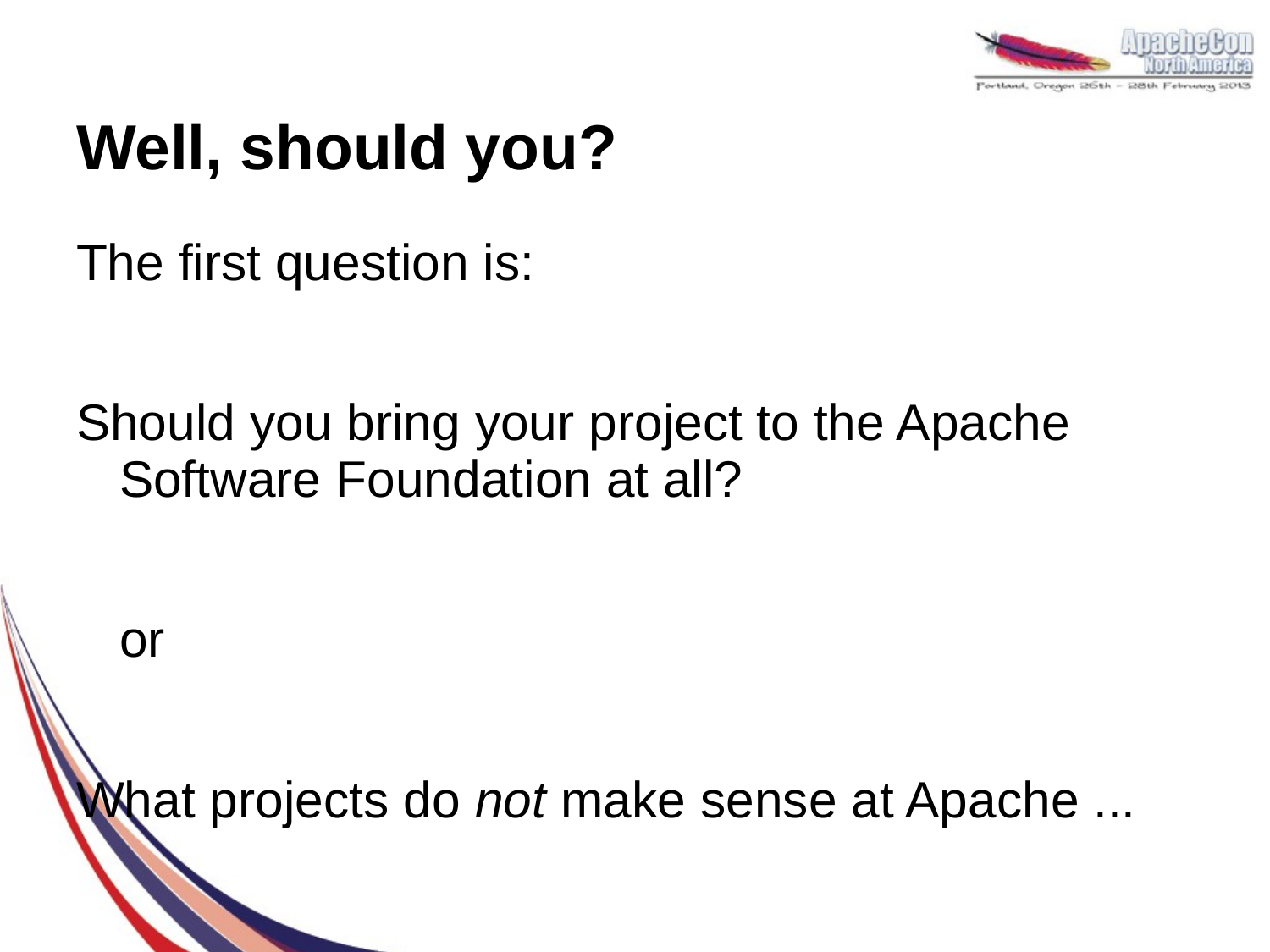

# Well, should you?
The first question is:

Should you bring your project to the Apache Software Foundation at all?

	or

What projects do not make sense at Apache ...